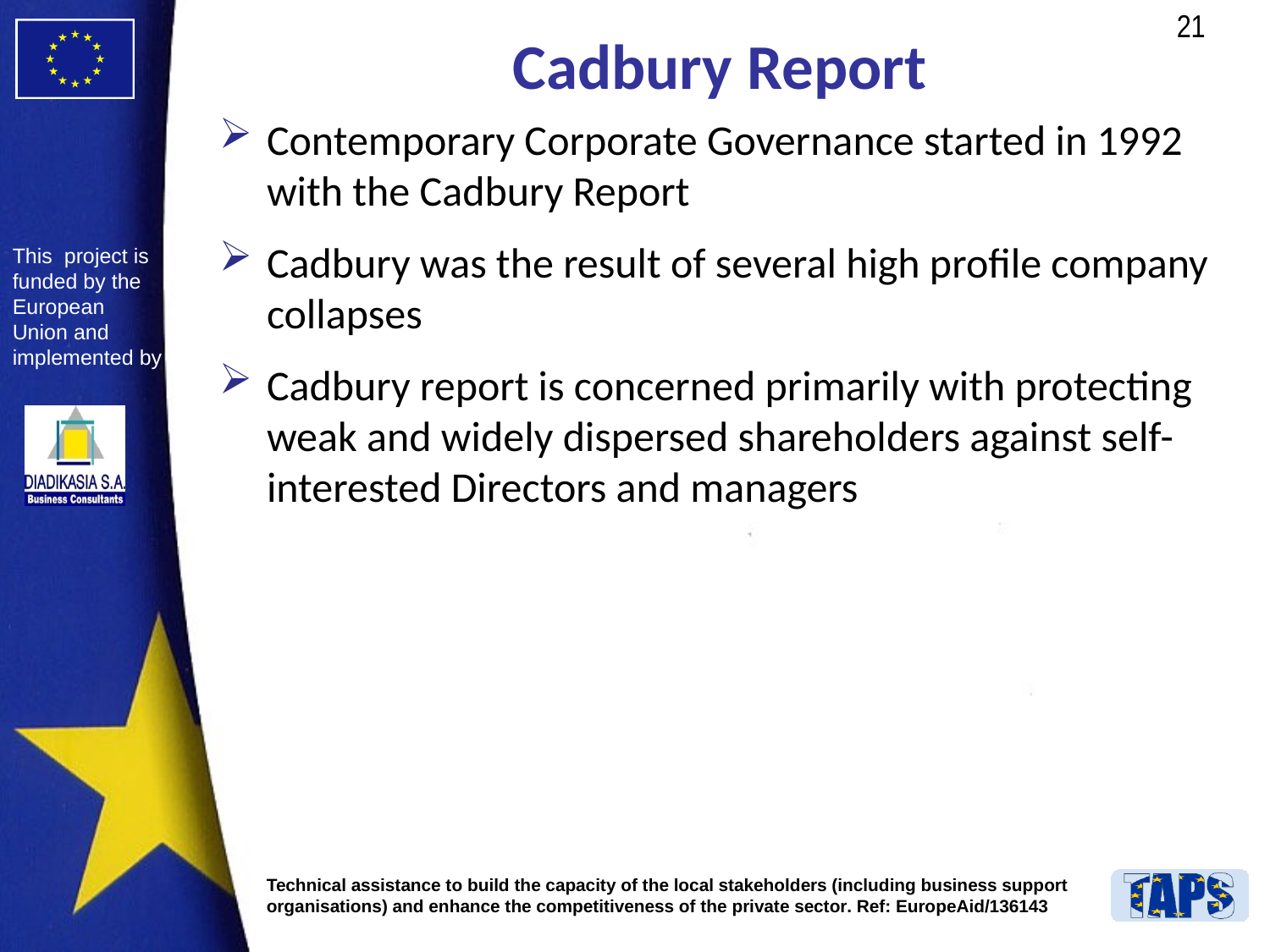

# Cadbury Report
Contemporary Corporate Governance started in 1992 with the Cadbury Report
Cadbury was the result of several high profile company collapses
Cadbury report is concerned primarily with protecting weak and widely dispersed shareholders against self- interested Directors and managers